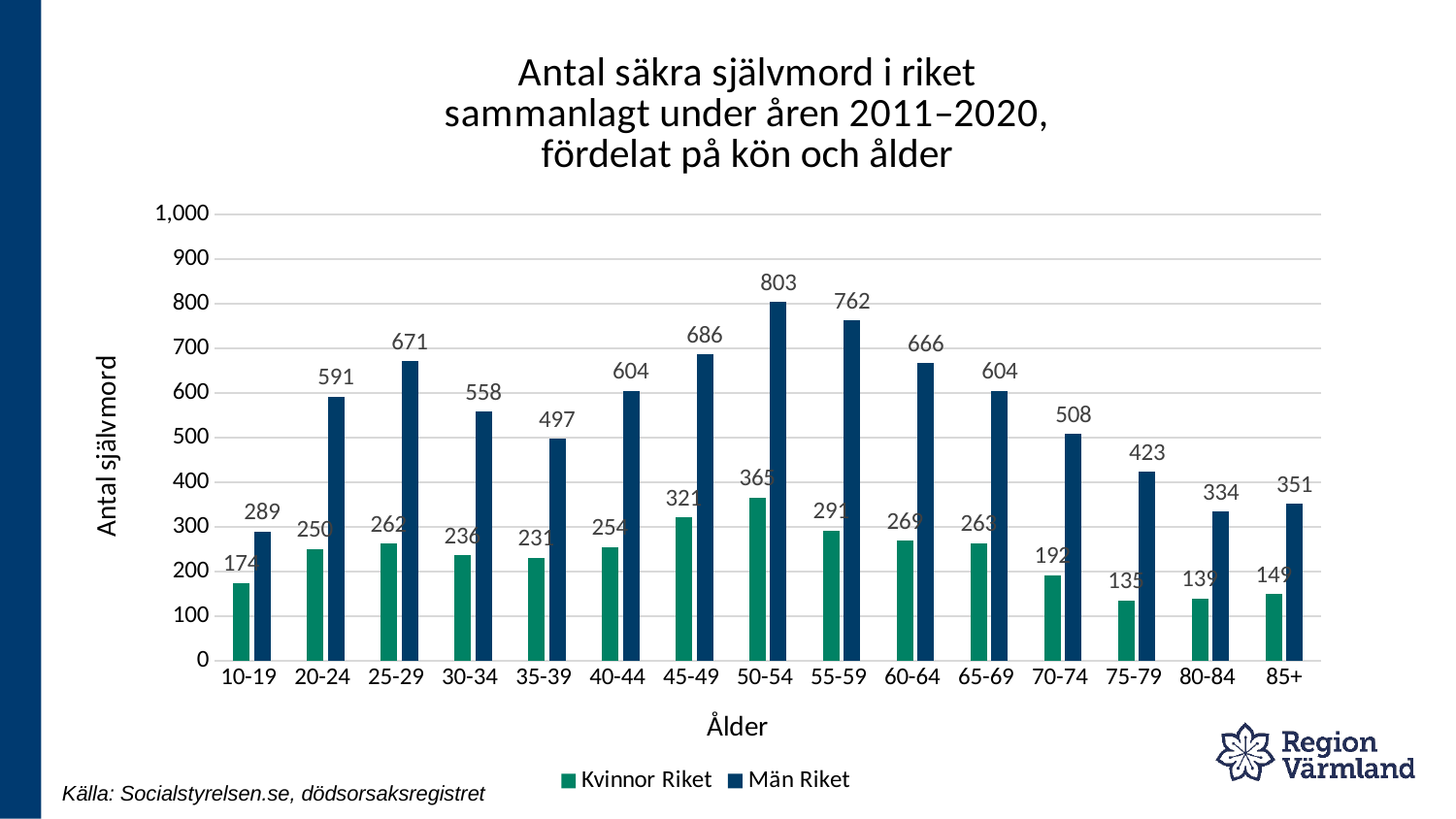

### Chart: Antal säkra självmord i riket
sammanlagt under åren 2011–2020,
fördelat på kön och ålder

| Category | Kvinnor Riket | Män Riket |
|---|---|---|
| 10-19  | 174.0 | 289.0 |
| 20-24  | 250.0 | 591.0 |
| 25-29  | 262.0 | 671.0 |
| 30-34  | 236.0 | 558.0 |
| 35-39  | 231.0 | 497.0 |
| 40-44  | 254.0 | 604.0 |
| 45-49  | 321.0 | 686.0 |
| 50-54  | 365.0 | 803.0 |
| 55-59  | 291.0 | 762.0 |
| 60-64  | 269.0 | 666.0 |
| 65-69  | 263.0 | 604.0 |
| 70-74  | 192.0 | 508.0 |
| 75-79  | 135.0 | 423.0 |
| 80-84  | 139.0 | 334.0 |
| 85+ | 149.0 | 351.0 |
Källa: Socialstyrelsen.se, dödsorsaksregistret